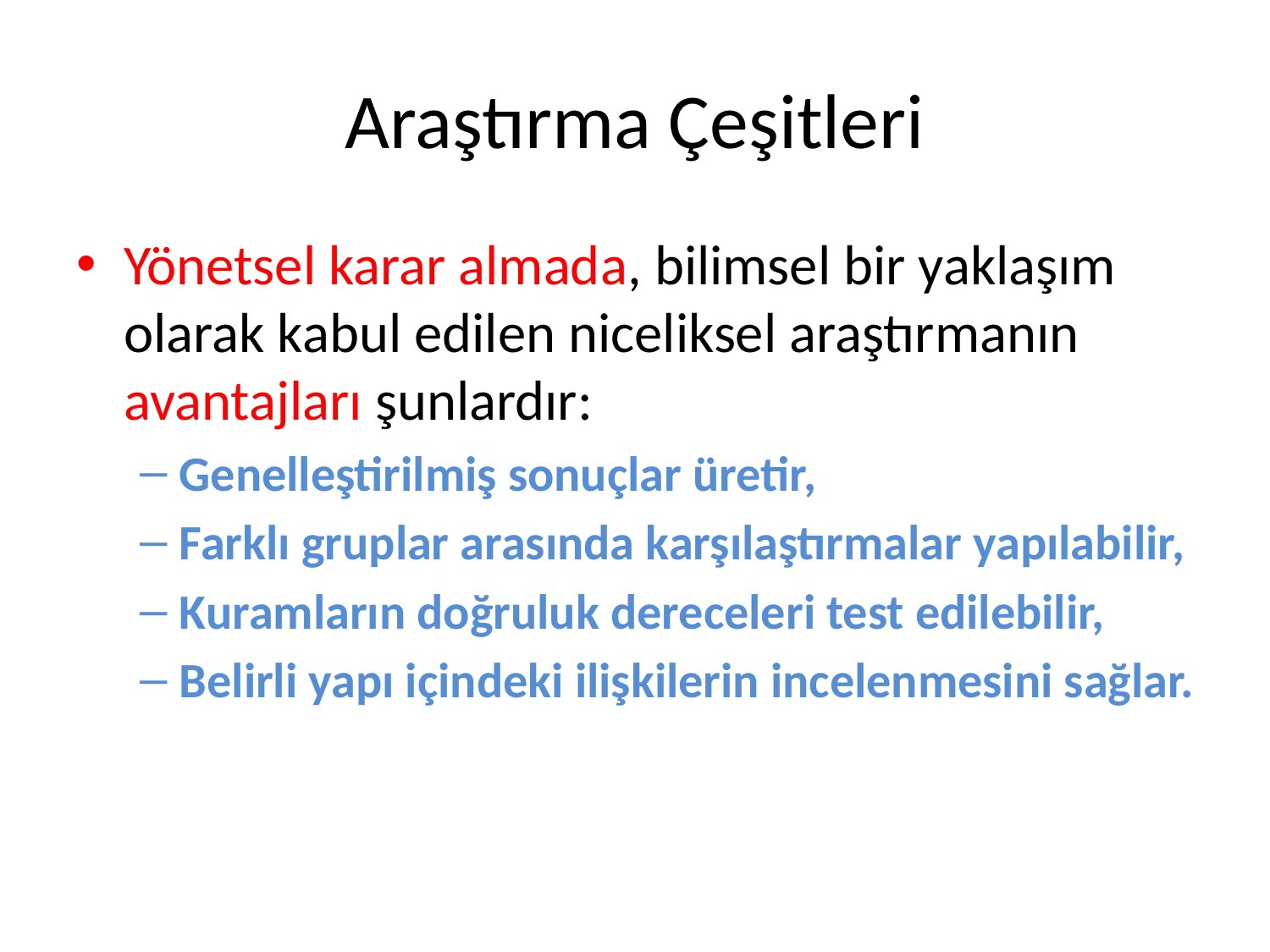

# Araştırma Çeşitleri
Yönetsel karar almada, bilimsel bir yaklaşım olarak kabul edilen niceliksel araştırmanın avantajları şunlardır:
Genelleştirilmiş sonuçlar üretir,
Farklı gruplar arasında karşılaştırmalar yapılabilir,
Kuramların doğruluk dereceleri test edilebilir,
Belirli yapı içindeki ilişkilerin incelenmesini sağlar.